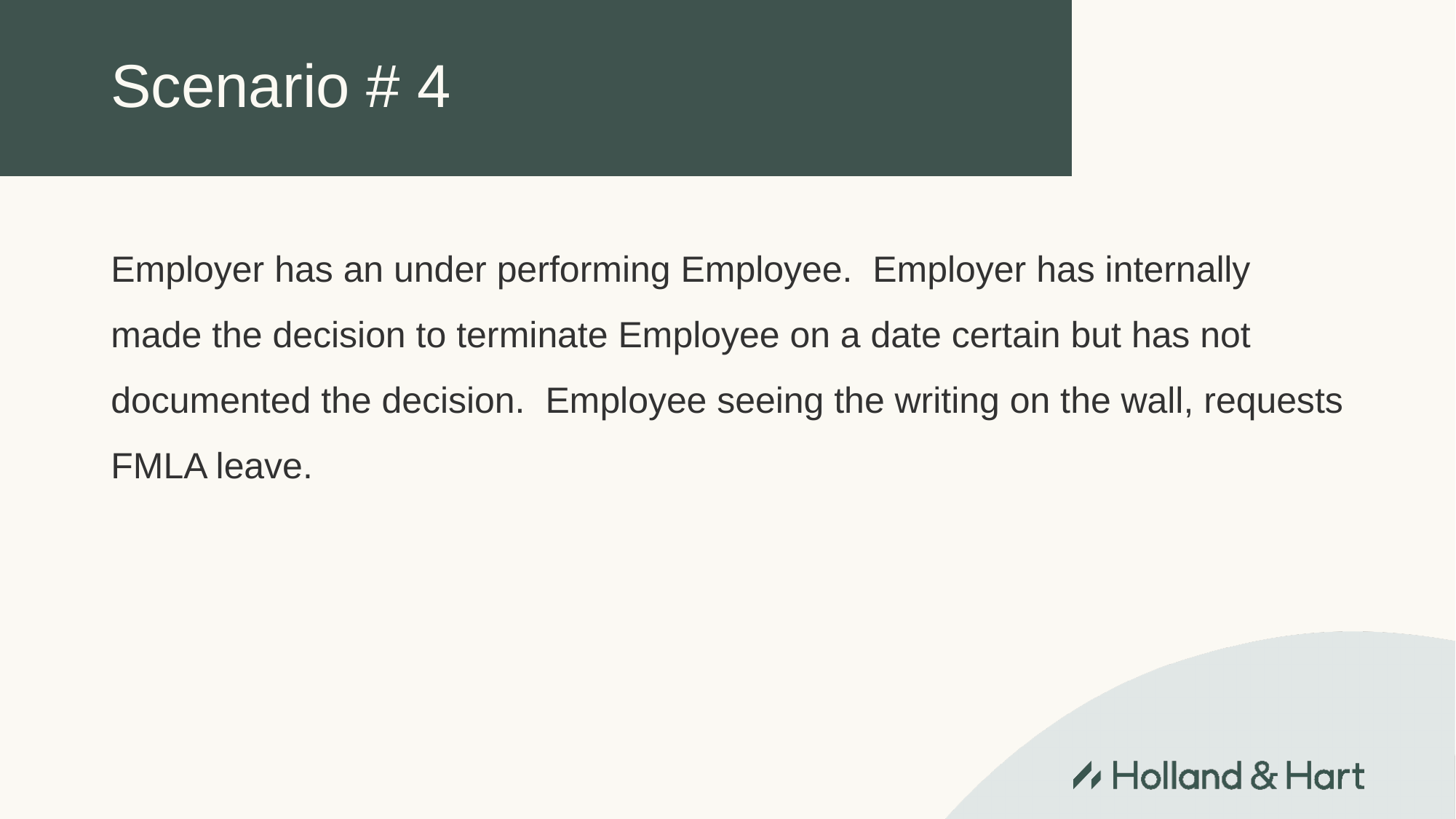

# Scenario # 4
Employer has an under performing Employee.  Employer has internally made the decision to terminate Employee on a date certain but has not documented the decision.  Employee seeing the writing on the wall, requests FMLA leave.